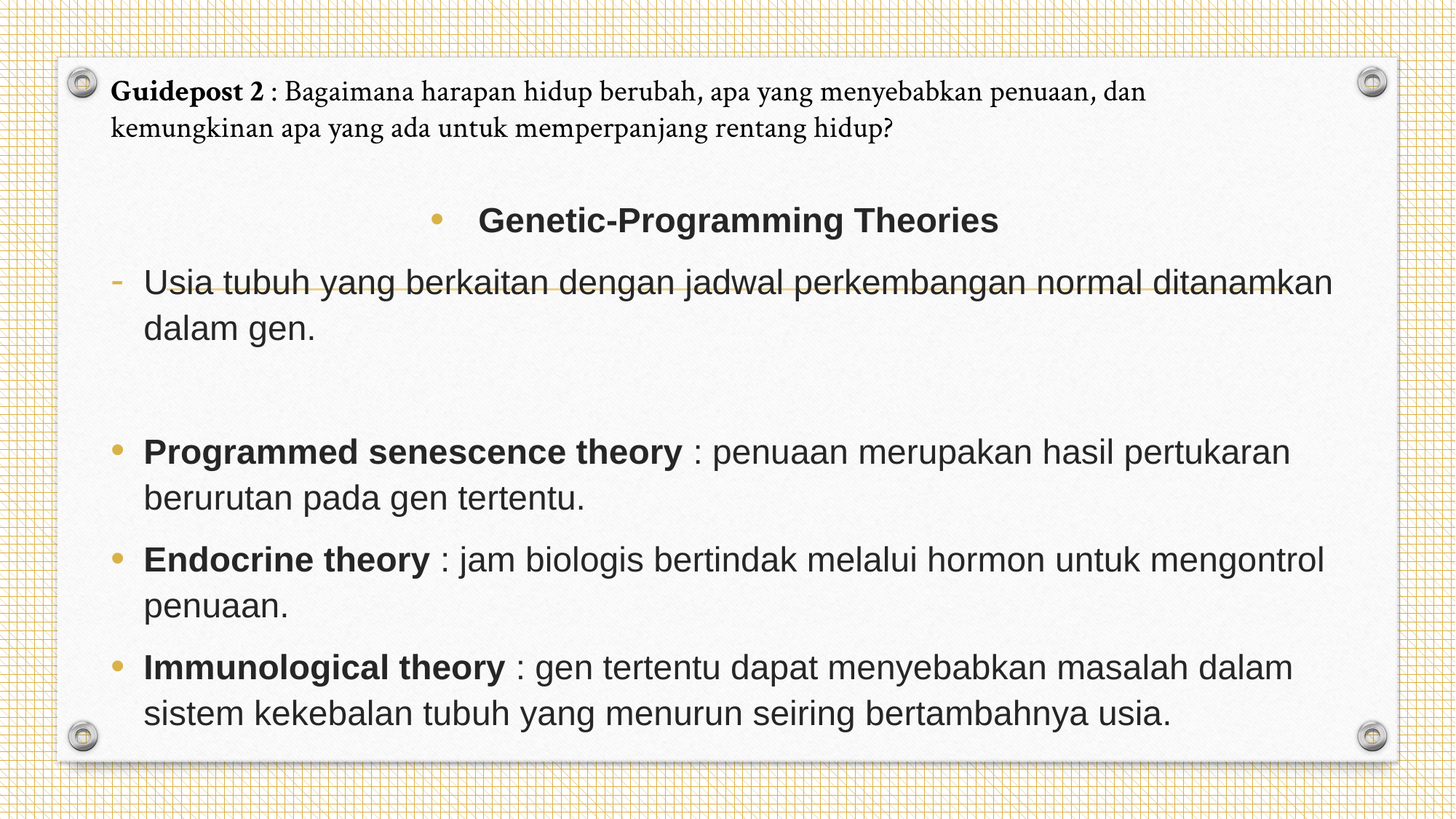

Guidepost 2 : Bagaimana harapan hidup berubah, apa yang menyebabkan penuaan, dan kemungkinan apa yang ada untuk memperpanjang rentang hidup?
Genetic-Programming Theories
Usia tubuh yang berkaitan dengan jadwal perkembangan normal ditanamkan dalam gen.

Programmed senescence theory : penuaan merupakan hasil pertukaran berurutan pada gen tertentu.
Endocrine theory : jam biologis bertindak melalui hormon untuk mengontrol penuaan.
Immunological theory : gen tertentu dapat menyebabkan masalah dalam sistem kekebalan tubuh yang menurun seiring bertambahnya usia.